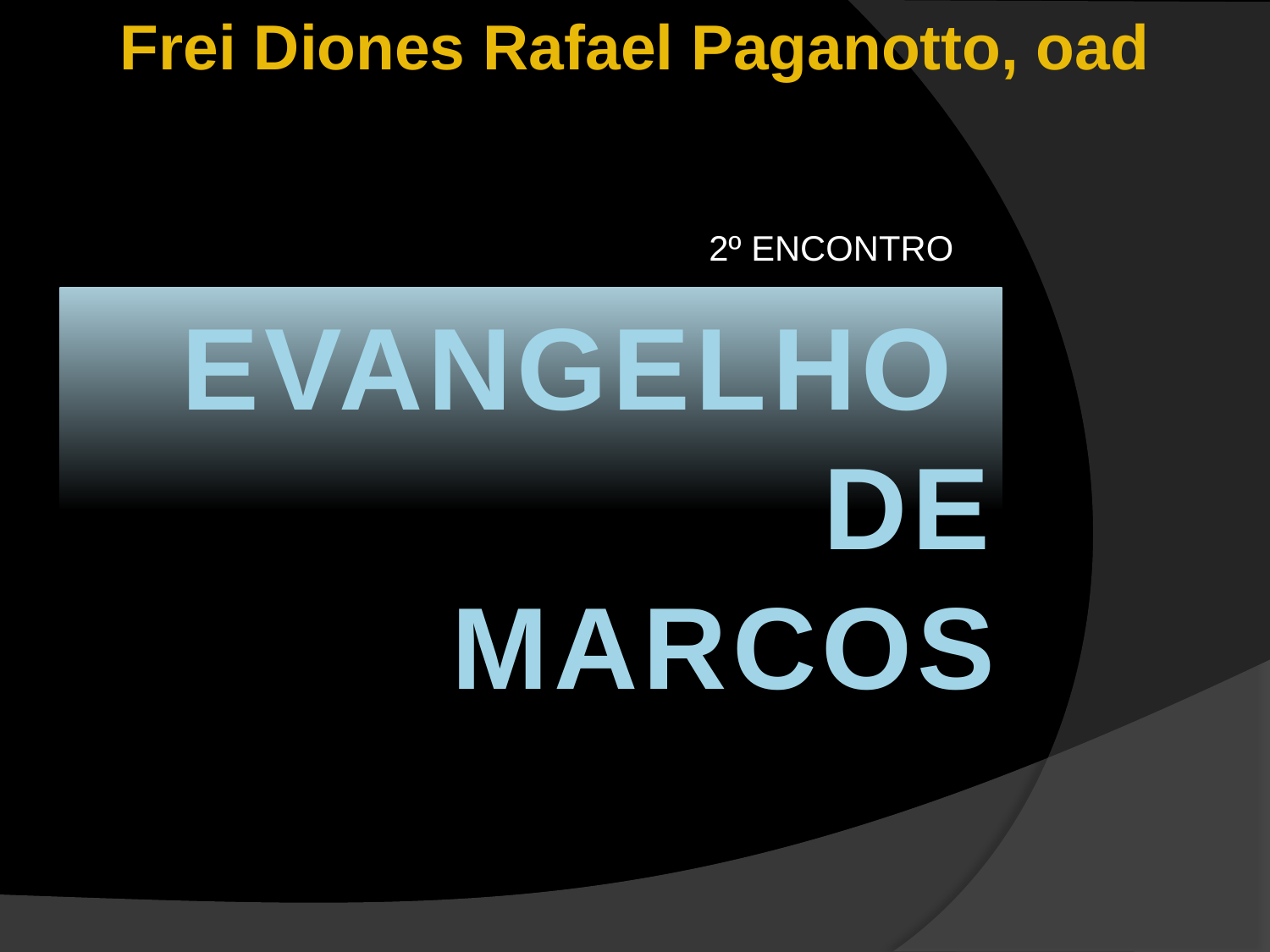

Frei Diones Rafael Paganotto, oad
2º ENCONTRO
# EVANGELHO DE MARCOS